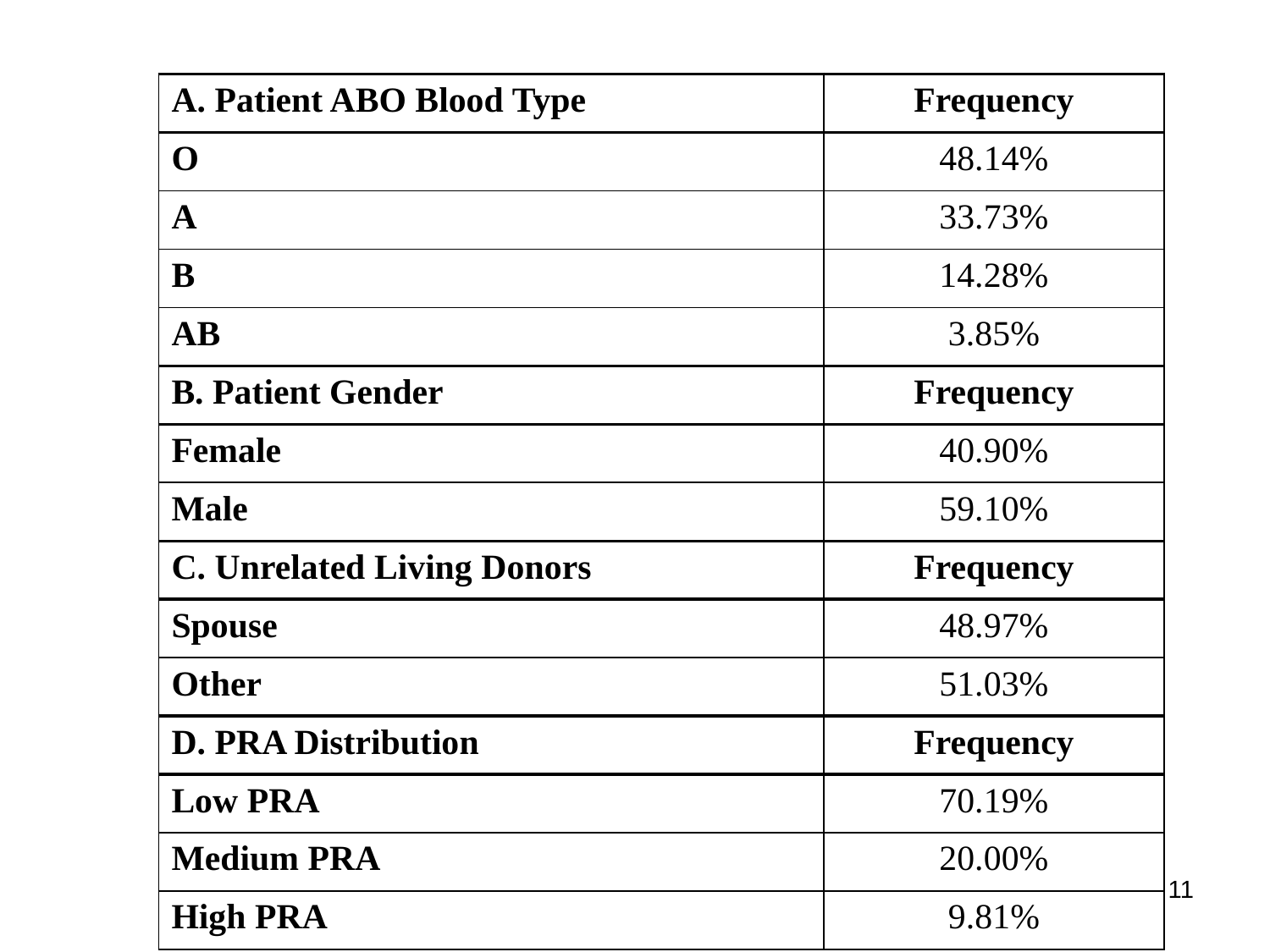

| A. Patient ABO Blood Type | Frequency |
| --- | --- |
| O | 48.14% |
| A | 33.73% |
| B | 14.28% |
| AB | 3.85% |
| B. Patient Gender | Frequency |
| Female | 40.90% |
| Male | 59.10% |
| C. Unrelated Living Donors | Frequency |
| Spouse | 48.97% |
| Other | 51.03% |
| D. PRA Distribution | Frequency |
| Low PRA | 70.19% |
| Medium PRA | 20.00% |
| High PRA | 9.81% |
11